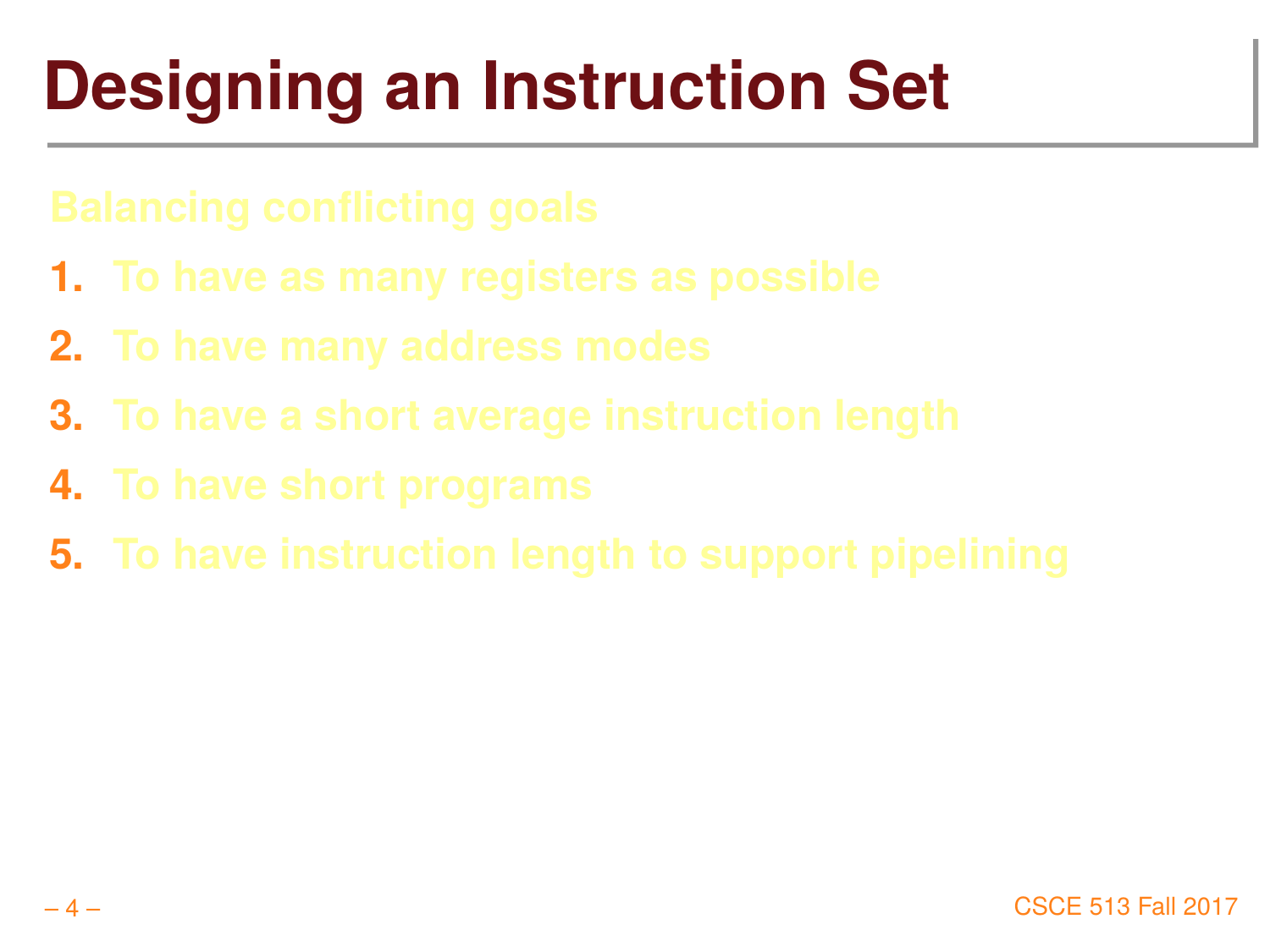

# Designing an Instruction Set
Balancing conflicting goals
To have as many registers as possible
To have many address modes
To have a short average instruction length
To have short programs
To have instruction length to support pipelining